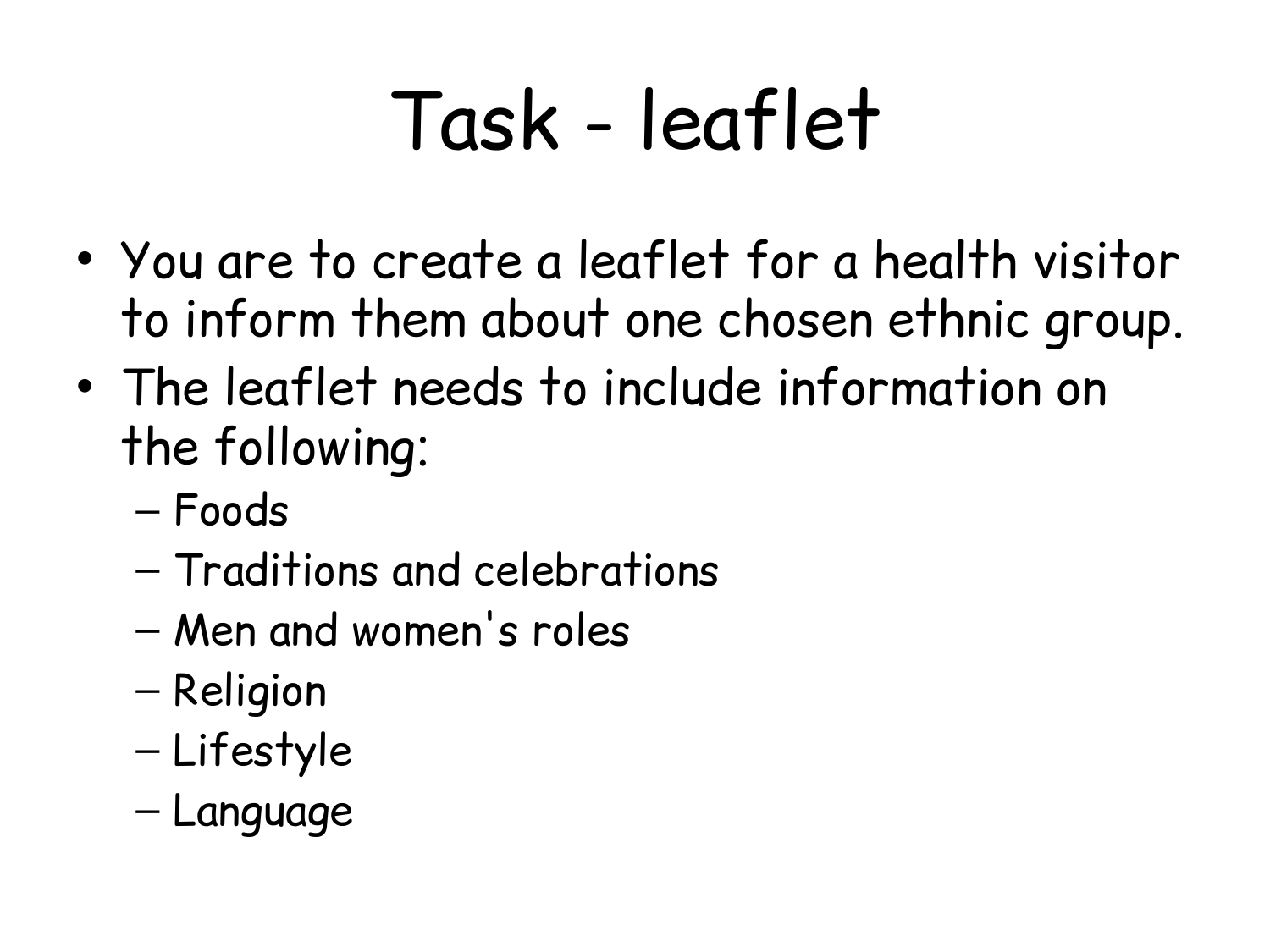

# Task - leaflet
You are to create a leaflet for a health visitor to inform them about one chosen ethnic group.
The leaflet needs to include information on the following:
Foods
Traditions and celebrations
Men and women's roles
Religion
Lifestyle
Language